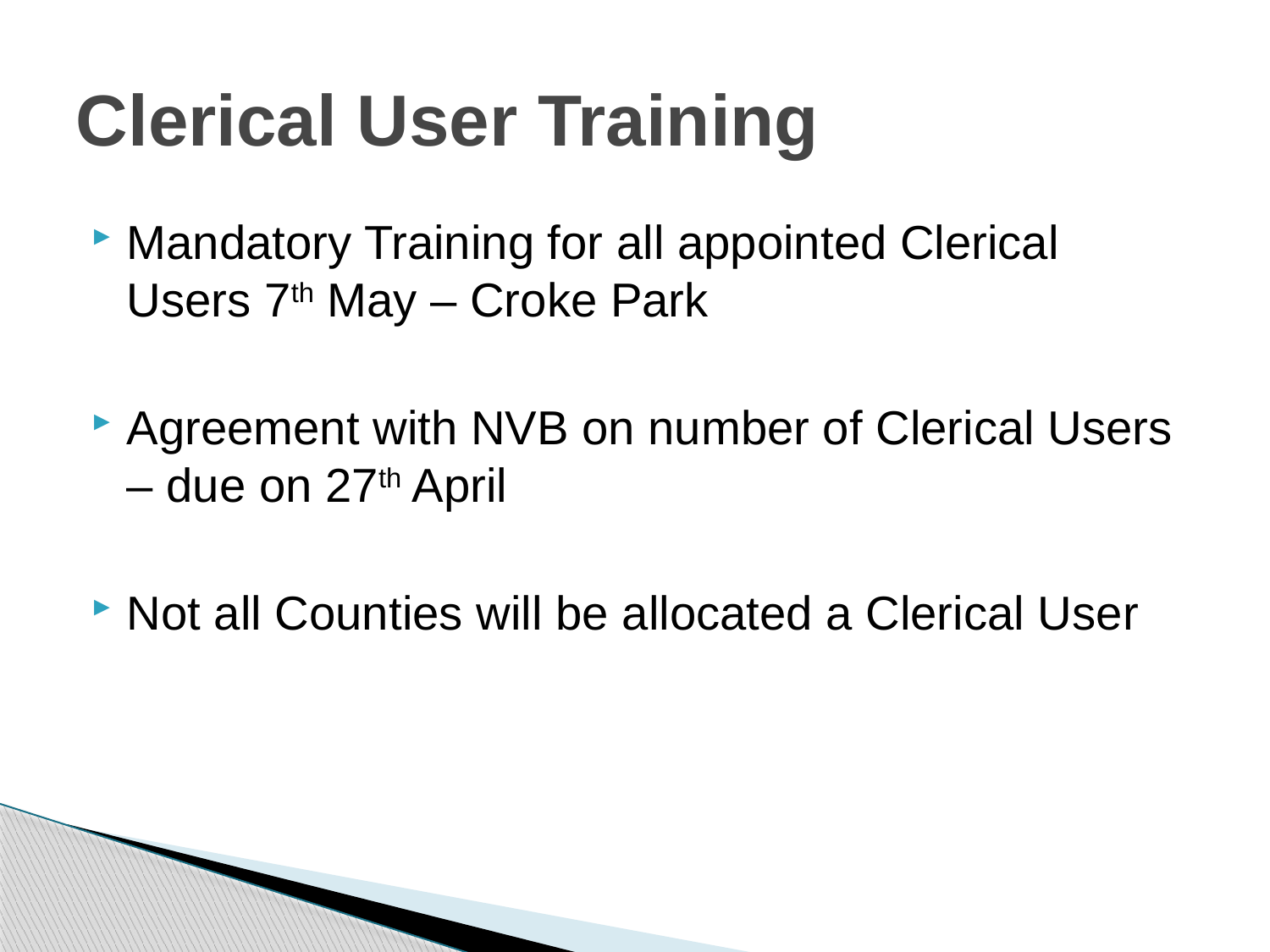

# Clerical User Training
Mandatory Training for all appointed Clerical Users 7th May – Croke Park

Agreement with NVB on number of Clerical Users – due on 27th April

Not all Counties will be allocated a Clerical User